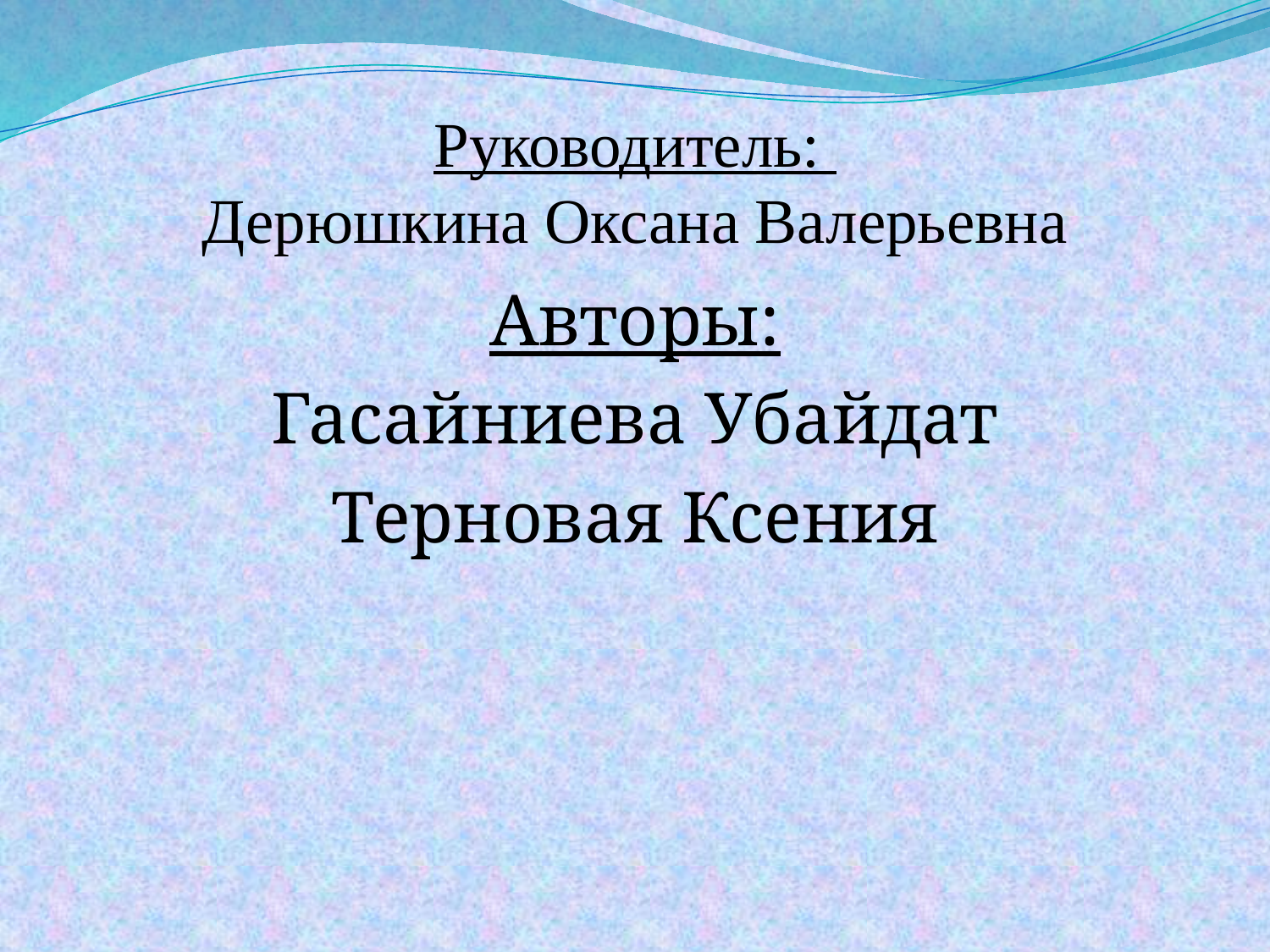

# Руководитель: Дерюшкина Оксана Валерьевна
Авторы:
Гасайниева Убайдат
Терновая Ксения